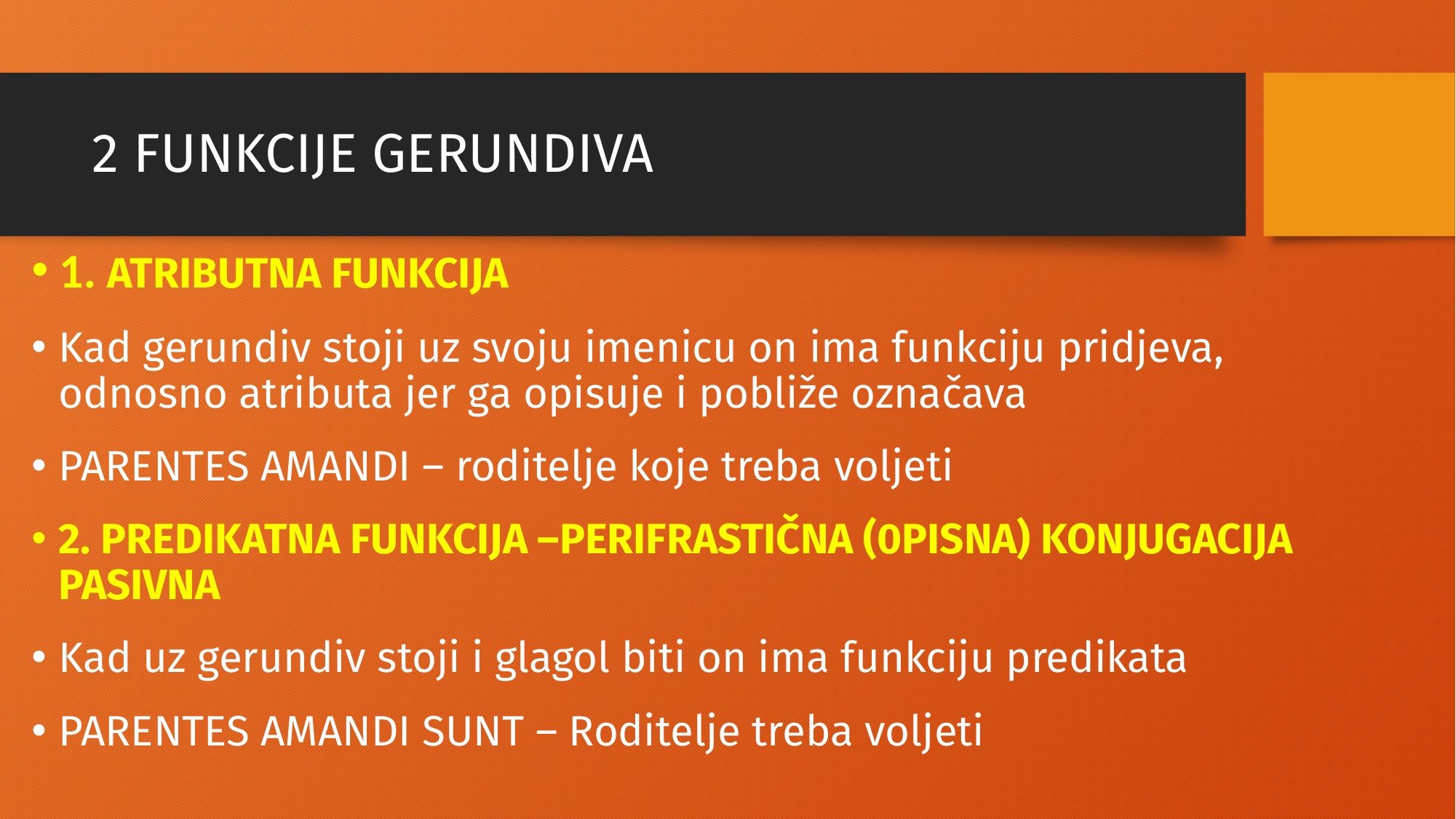

# 2 FUNKCIJE GERUNDIVA
1. ATRIBUTNA FUNKCIJA
Kad gerundiv stoji uz svoju imenicu on ima funkciju pridjeva, odnosno atributa jer ga opisuje i pobliže označava
PARENTES AMANDI – roditelje koje treba voljeti
2. PREDIKATNA FUNKCIJA –PERIFRASTIČNA (0PISNA) KONJUGACIJA PASIVNA
Kad uz gerundiv stoji i glagol biti on ima funkciju predikata
PARENTES AMANDI SUNT – Roditelje treba voljeti